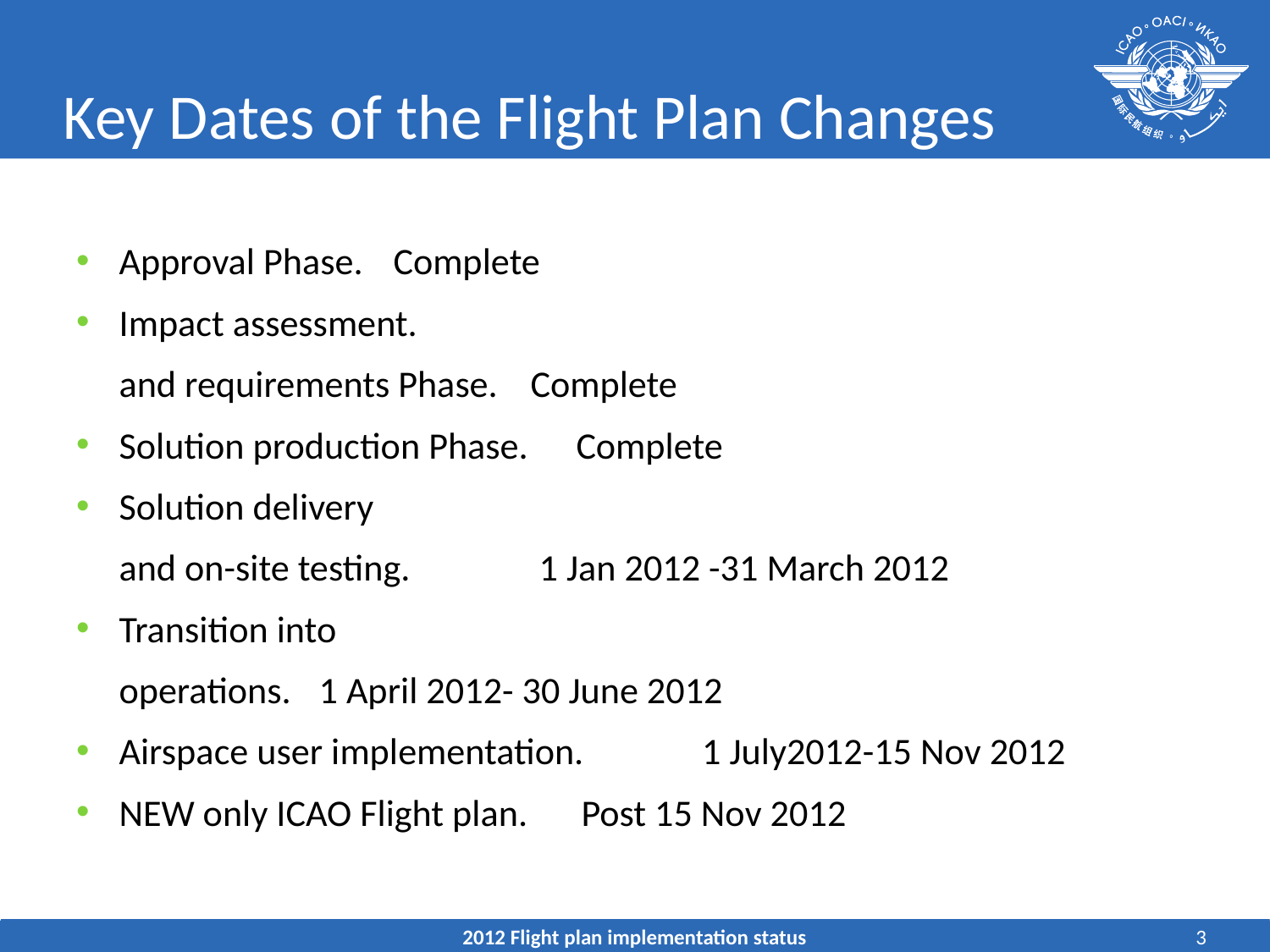

# Key Dates of the Flight Plan Changes
Approval Phase.					Complete
Impact assessment.
	and requirements Phase. 				Complete
Solution production Phase. 			Complete
Solution delivery
	and on-site testing. 	        	 1 Jan 2012 -31 March 2012
Transition into
	operations.				  1 April 2012- 30 June 2012
Airspace user implementation.              1 July2012-15 Nov 2012
NEW only ICAO Flight plan.		      Post 15 Nov 2012

2012 Flight plan implementation status
3